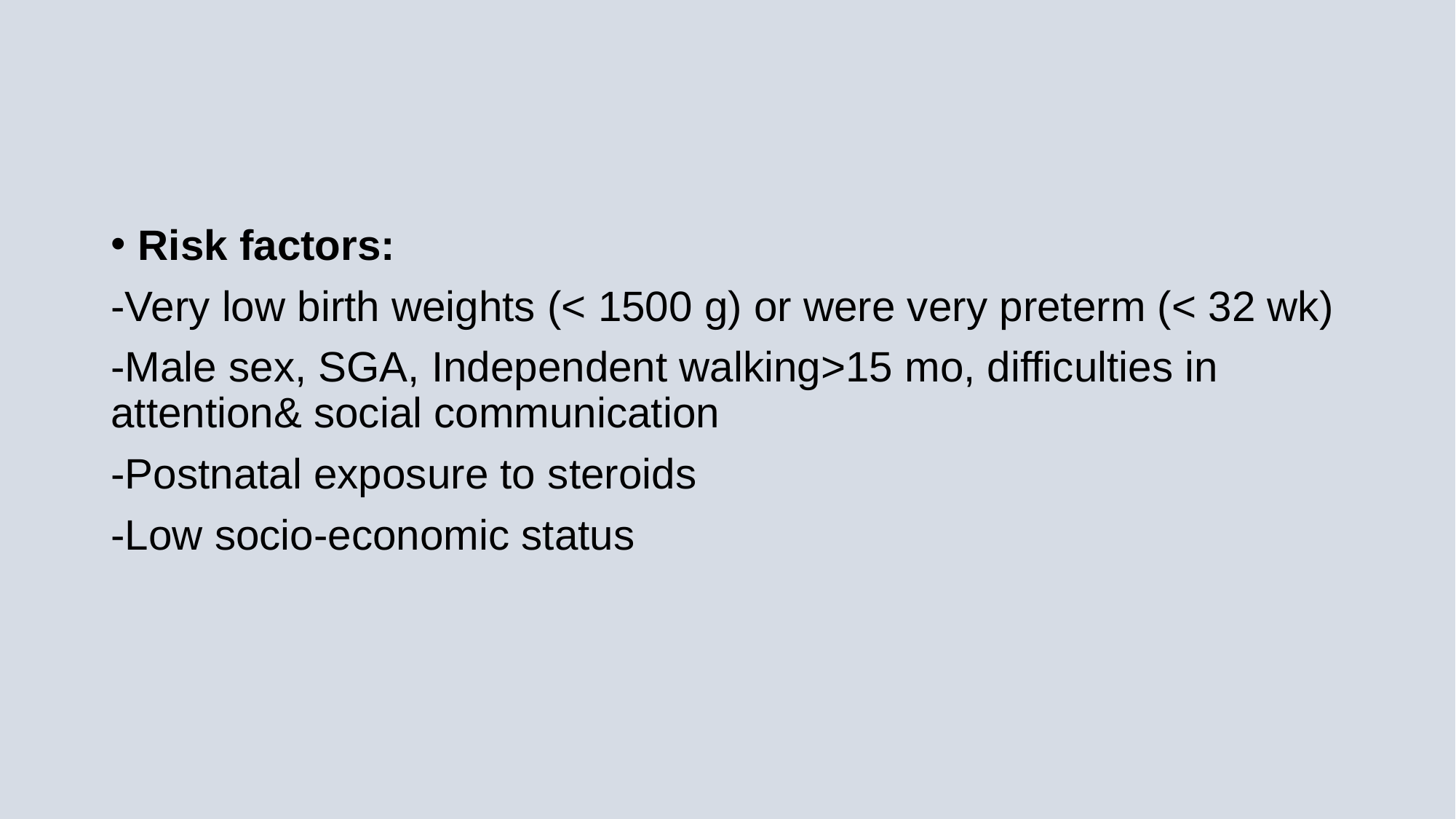

#
Risk factors:
-Very low birth weights (< 1500 g) or were very preterm (< 32 wk)
-Male sex, SGA, Independent walking>15 mo, difficulties in attention& social communication
-Postnatal exposure to steroids
-Low socio-economic status